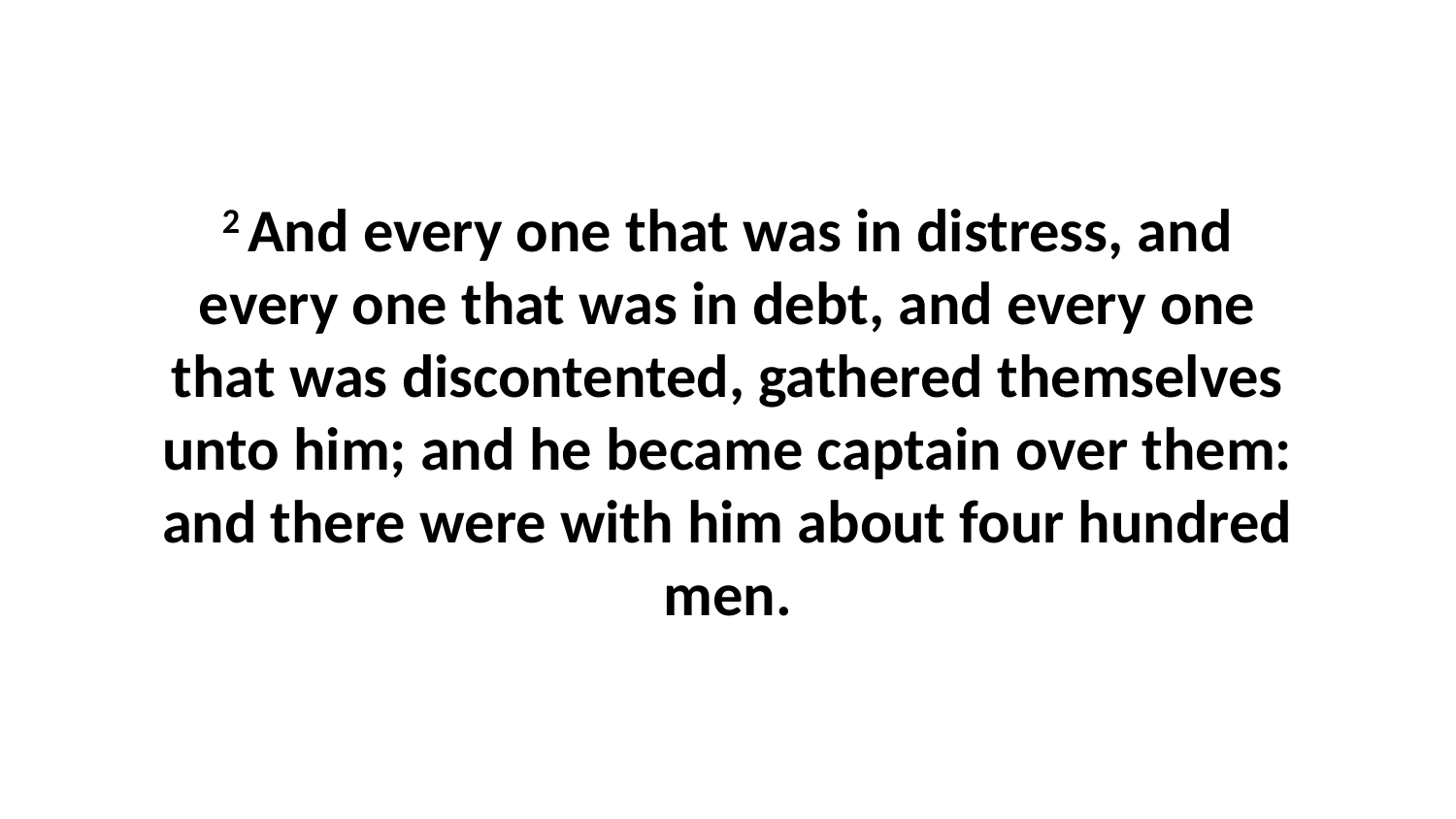

2 And every one that was in distress, and every one that was in debt, and every one that was discontented, gathered themselves unto him; and he became captain over them: and there were with him about four hundred men.